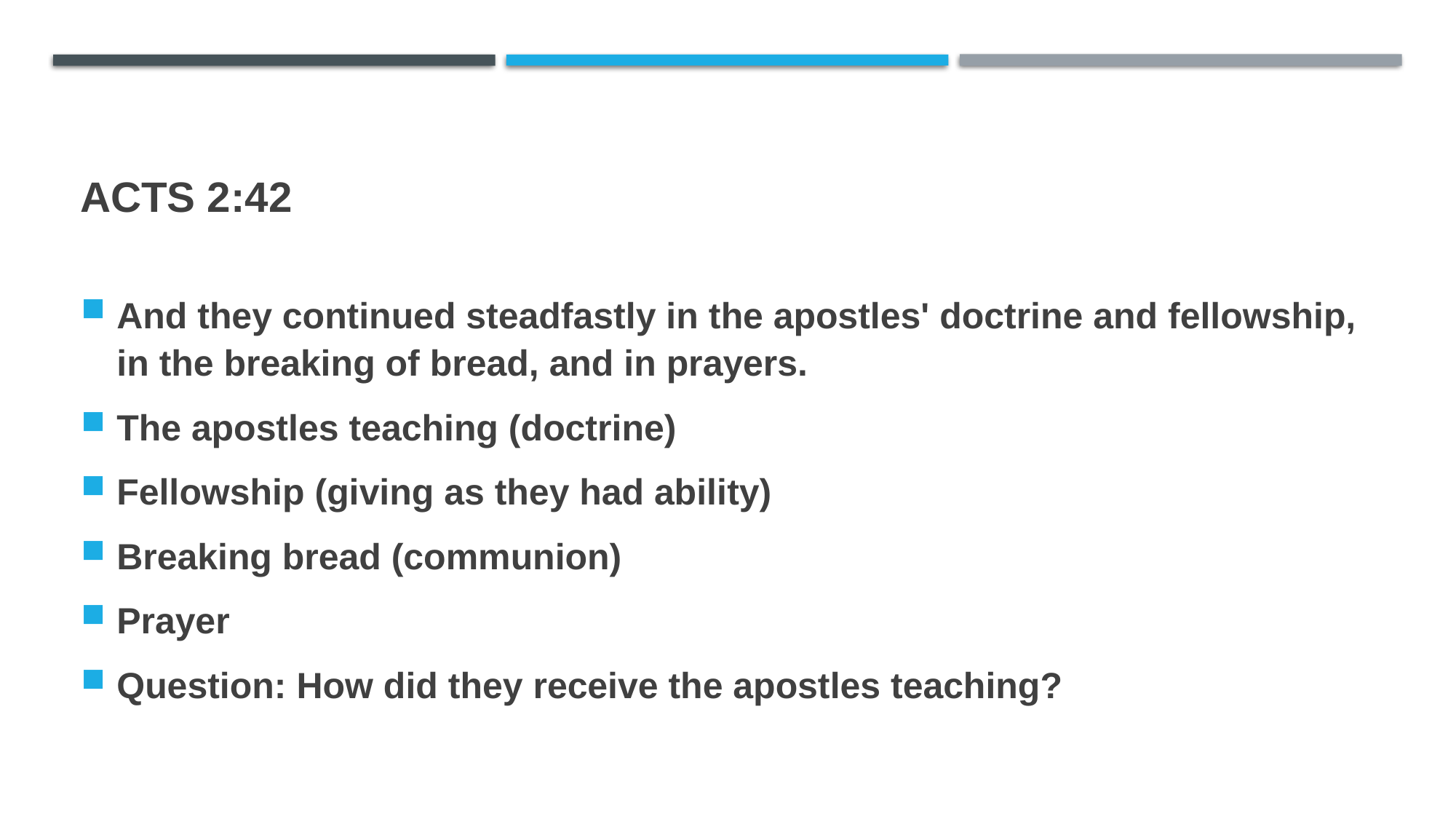

# Acts 2:42
And they continued steadfastly in the apostles' doctrine and fellowship, in the breaking of bread, and in prayers.
The apostles teaching (doctrine)
Fellowship (giving as they had ability)
Breaking bread (communion)
Prayer
Question: How did they receive the apostles teaching?